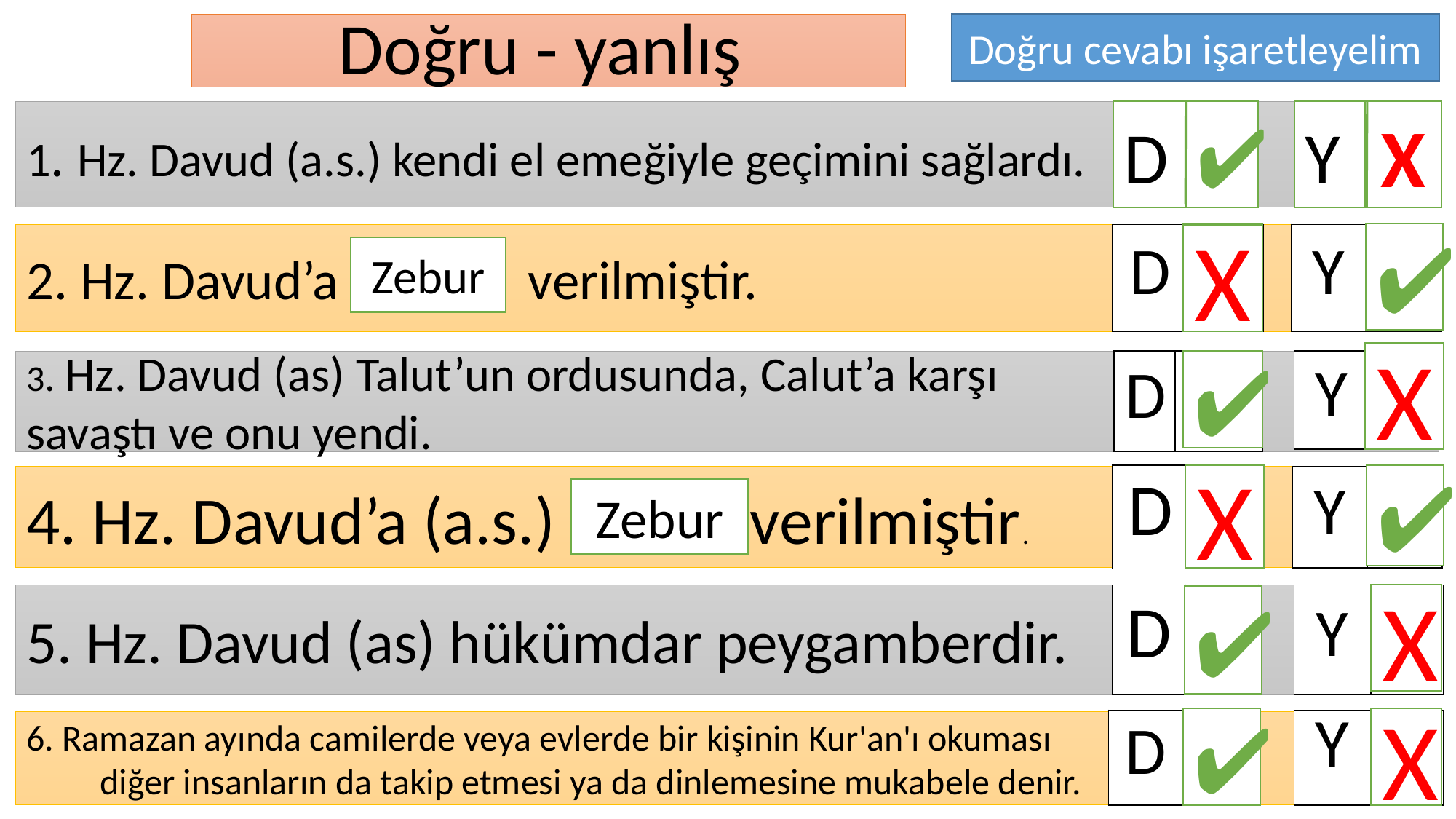

# Doğru - yanlış
Doğru cevabı işaretleyelim
✔
1. Hz. Davud (a.s.) kendi el emeğiyle geçimini sağlardı.
D
Y
X
✔
2. Hz. Davud’a Suhuf    verilmiştir.
| D |  |
| --- | --- |
X
| Y |  |
| --- | --- |
Zebur
X
| Y |  |
| --- | --- |
✔
| D |  |
| --- | --- |
3. Hz. Davud (as) Talut’un ordusunda, Calut’a karşı
savaştı ve onu yendi.
| D |  |
| --- | --- |
X
✔
| Y |  |
| --- | --- |
4. Hz. Davud’a (a.s.) Tevrat verilmiştir.
Zebur
X
| Y |  |
| --- | --- |
5. Hz. Davud (as) hükümdar peygamberdir.
| D |  |
| --- | --- |
✔
✔
X
| D |  |
| --- | --- |
| Y |  |
| --- | --- |
6. Ramazan ayında camilerde veya evlerde bir kişinin Kur'an'ı okuması                                                        diğer insanların da takip etmesi ya da dinlemesine mukabele denir.